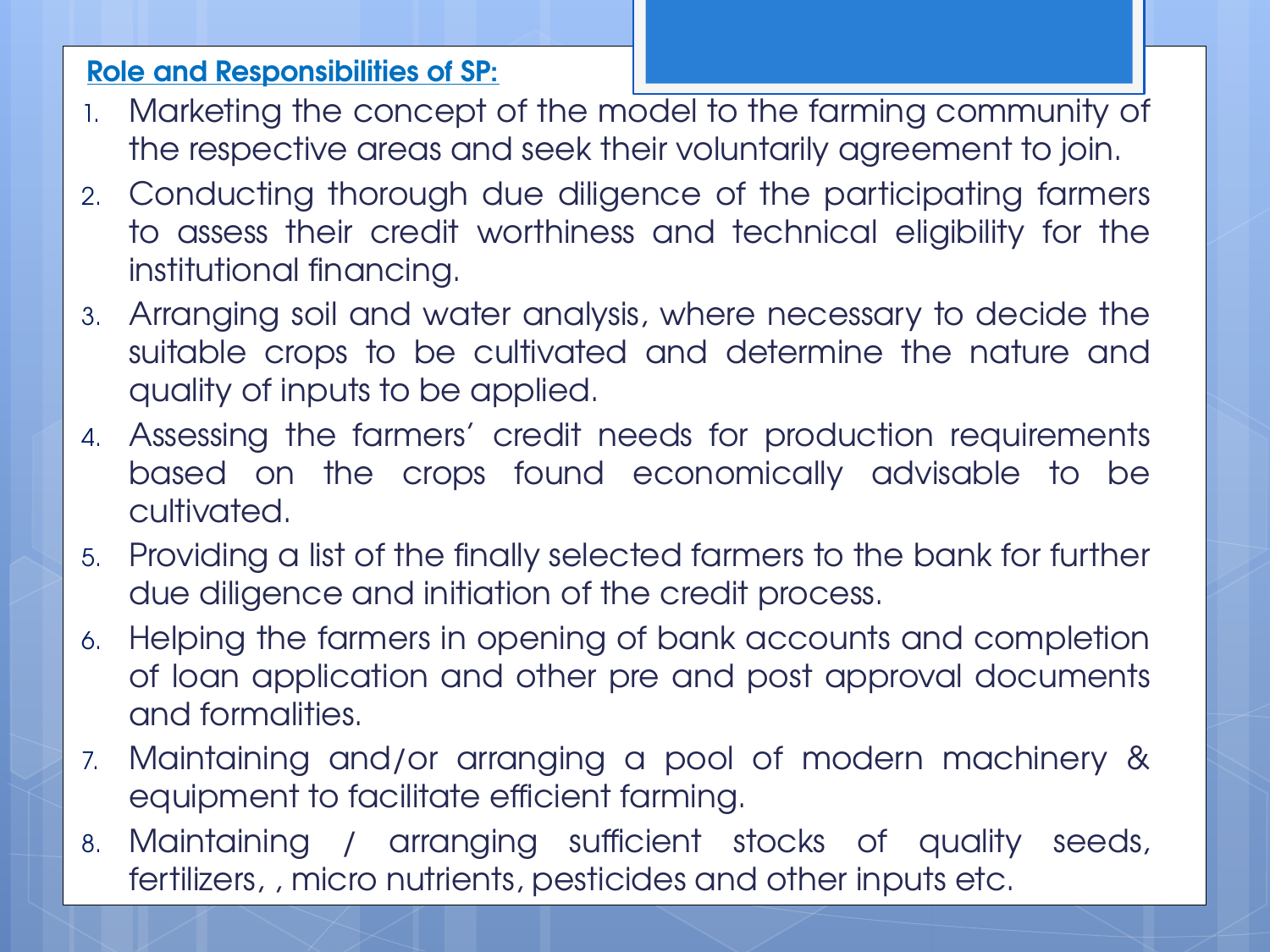

# Role and Responsibilities of SP:
Marketing the concept of the model to the farming community of the respective areas and seek their voluntarily agreement to join.
Conducting thorough due diligence of the participating farmers to assess their credit worthiness and technical eligibility for the institutional financing.
Arranging soil and water analysis, where necessary to decide the suitable crops to be cultivated and determine the nature and quality of inputs to be applied.
Assessing the farmers’ credit needs for production requirements based on the crops found economically advisable to be cultivated.
Providing a list of the finally selected farmers to the bank for further due diligence and initiation of the credit process.
Helping the farmers in opening of bank accounts and completion of loan application and other pre and post approval documents and formalities.
Maintaining and/or arranging a pool of modern machinery & equipment to facilitate efficient farming.
Maintaining / arranging sufficient stocks of quality seeds, fertilizers, , micro nutrients, pesticides and other inputs etc.